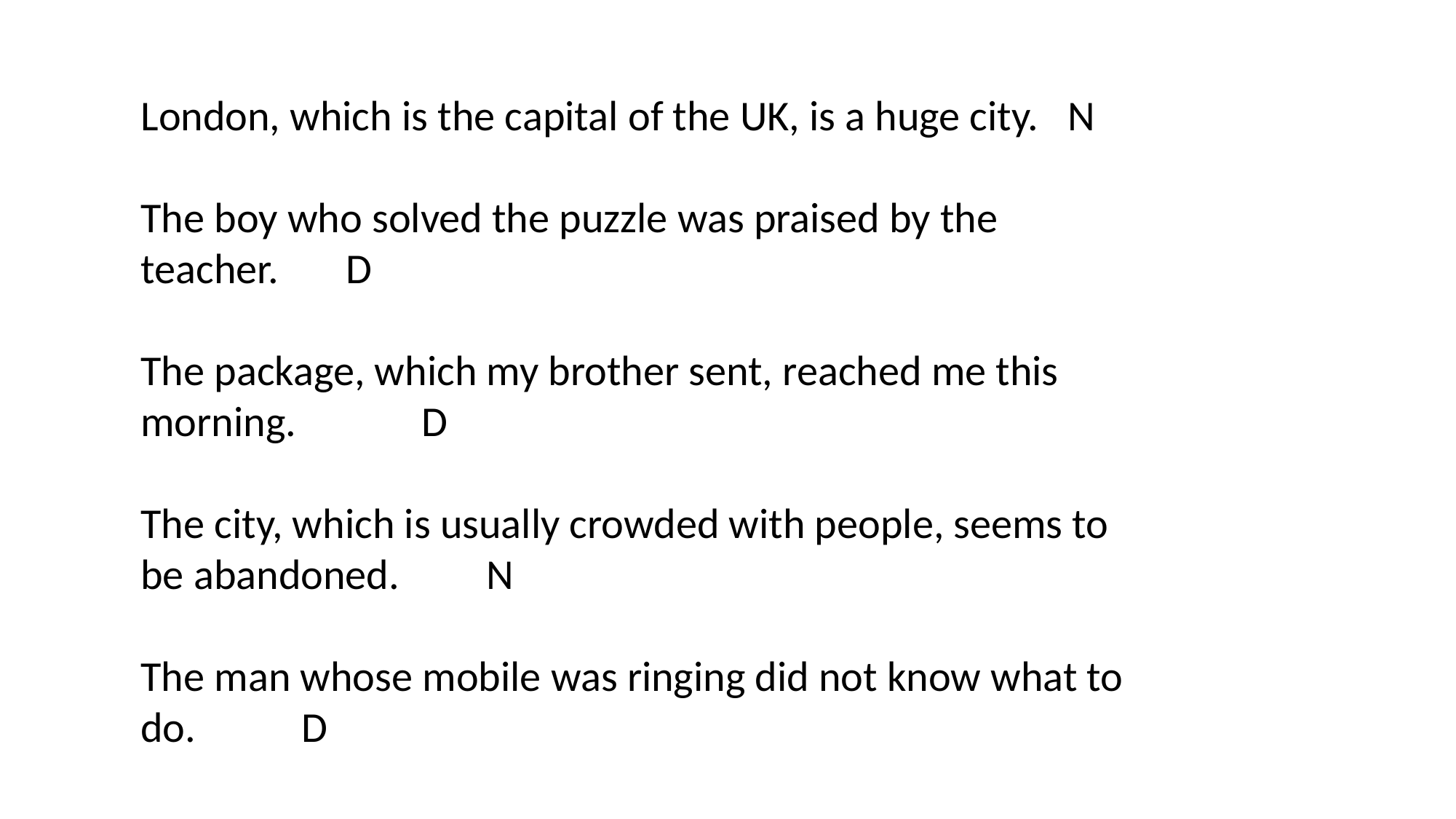

#
London, which is the capital of the UK, is a huge city.   N

The boy who solved the puzzle was praised by the teacher.       D

The package, which my brother sent, reached me this morning.             D

The city, which is usually crowded with people, seems to be abandoned.         N

The man whose mobile was ringing did not know what to do.           D